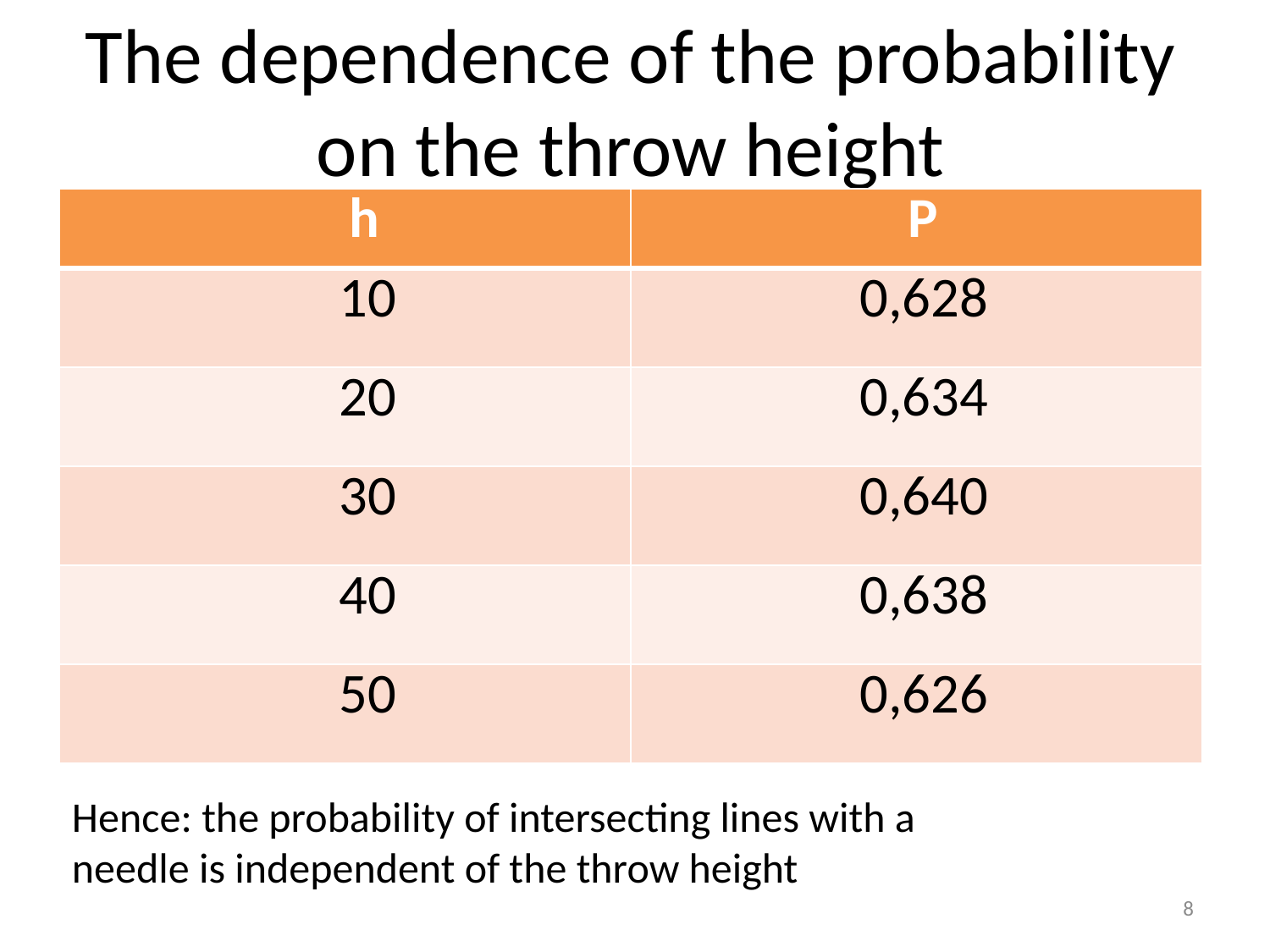

# The dependence of the probability on the throw height
| h | P |
| --- | --- |
| 10 | 0,628 |
| 20 | 0,634 |
| 30 | 0,640 |
| 40 | 0,638 |
| 50 | 0,626 |
Hence: the probability of intersecting lines with a needle is independent of the throw height
8